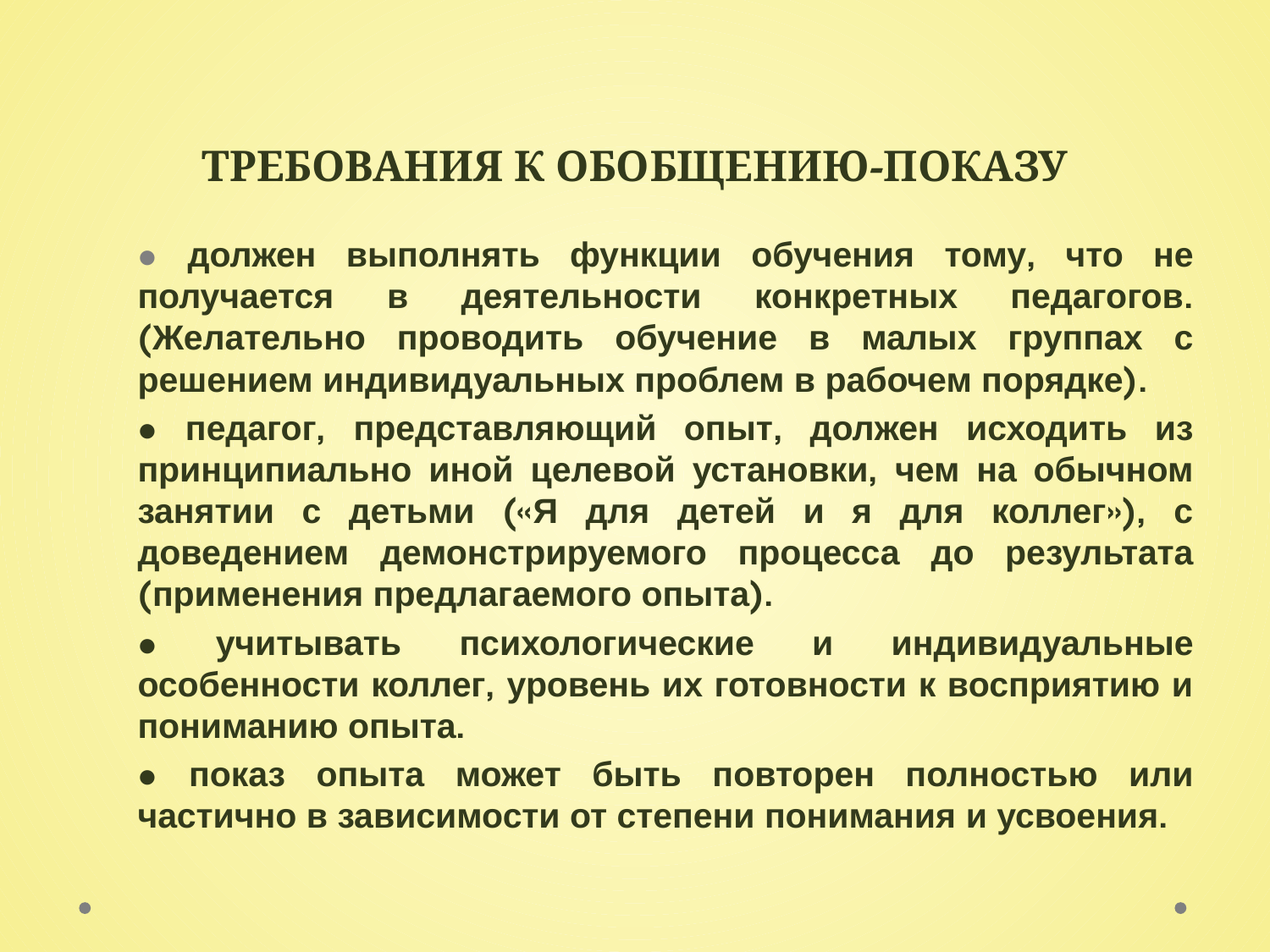

# Требования к обобщению-Показу
• должен выполнять функции обучения тому, что не получается в деятельности конкретных педагогов. (Желательно проводить обучение в малых группах с решением индивидуальных проблем в рабочем порядке).
• педагог, представляющий опыт, должен исходить из принципиально иной целевой установки, чем на обычном занятии с детьми («Я для детей и я для коллег»), с доведением демонстрируемого процесса до результата (применения предлагаемого опыта).
• учитывать психологические и индивидуальные особенности коллег, уровень их готовности к восприятию и пониманию опыта.
• показ опыта может быть повторен полностью или частично в зависимости от степени понимания и усвоения.